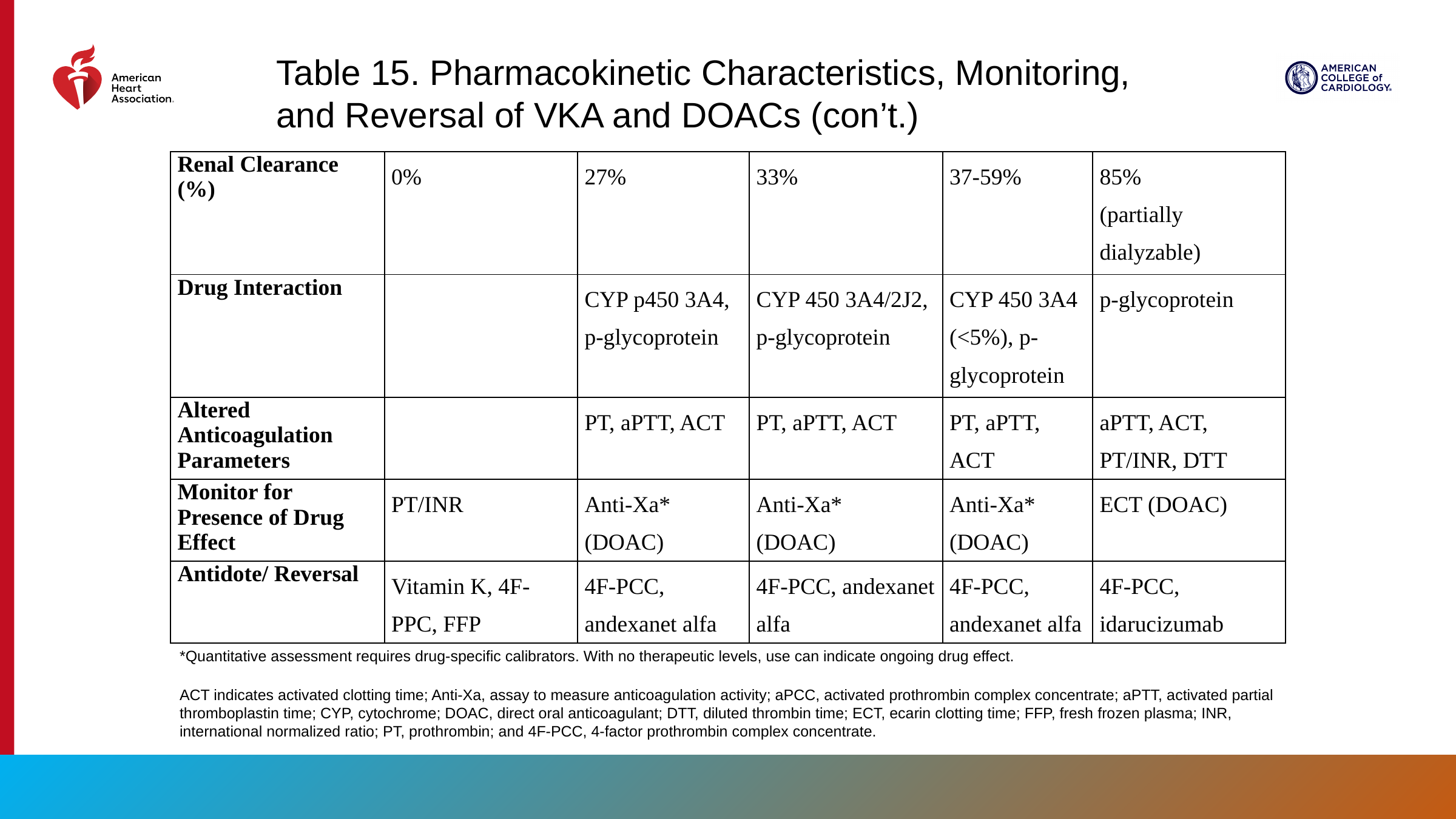

Table 15. Pharmacokinetic Characteristics, Monitoring, and Reversal of VKA and DOACs (con’t.)
| Renal Clearance (%) | 0% | 27% | 33% | 37-59% | 85% (partially dialyzable) |
| --- | --- | --- | --- | --- | --- |
| Drug Interaction |  | CYP p450 3A4, p-glycoprotein | CYP 450 3A4/2J2, p-glycoprotein | CYP 450 3A4 (<5%), p-glycoprotein | p-glycoprotein |
| Altered Anticoagulation Parameters |  | PT, aPTT, ACT | PT, aPTT, ACT | PT, aPTT, ACT | aPTT, ACT, PT/INR, DTT |
| Monitor for Presence of Drug Effect | PT/INR | Anti-Xa\* (DOAC) | Anti-Xa\* (DOAC) | Anti-Xa\* (DOAC) | ECT (DOAC) |
| Antidote/ Reversal | Vitamin K, 4F-PPC, FFP | 4F-PCC, andexanet alfa | 4F-PCC, andexanet alfa | 4F-PCC, andexanet alfa | 4F-PCC, idarucizumab |
*Quantitative assessment requires drug-specific calibrators. With no therapeutic levels, use can indicate ongoing drug effect.
ACT indicates activated clotting time; Anti-Xa, assay to measure anticoagulation activity; aPCC, activated prothrombin complex concentrate; aPTT, activated partial thromboplastin time; CYP, cytochrome; DOAC, direct oral anticoagulant; DTT, diluted thrombin time; ECT, ecarin clotting time; FFP, fresh frozen plasma; INR, international normalized ratio; PT, prothrombin; and 4F-PCC, 4-factor prothrombin complex concentrate.
86